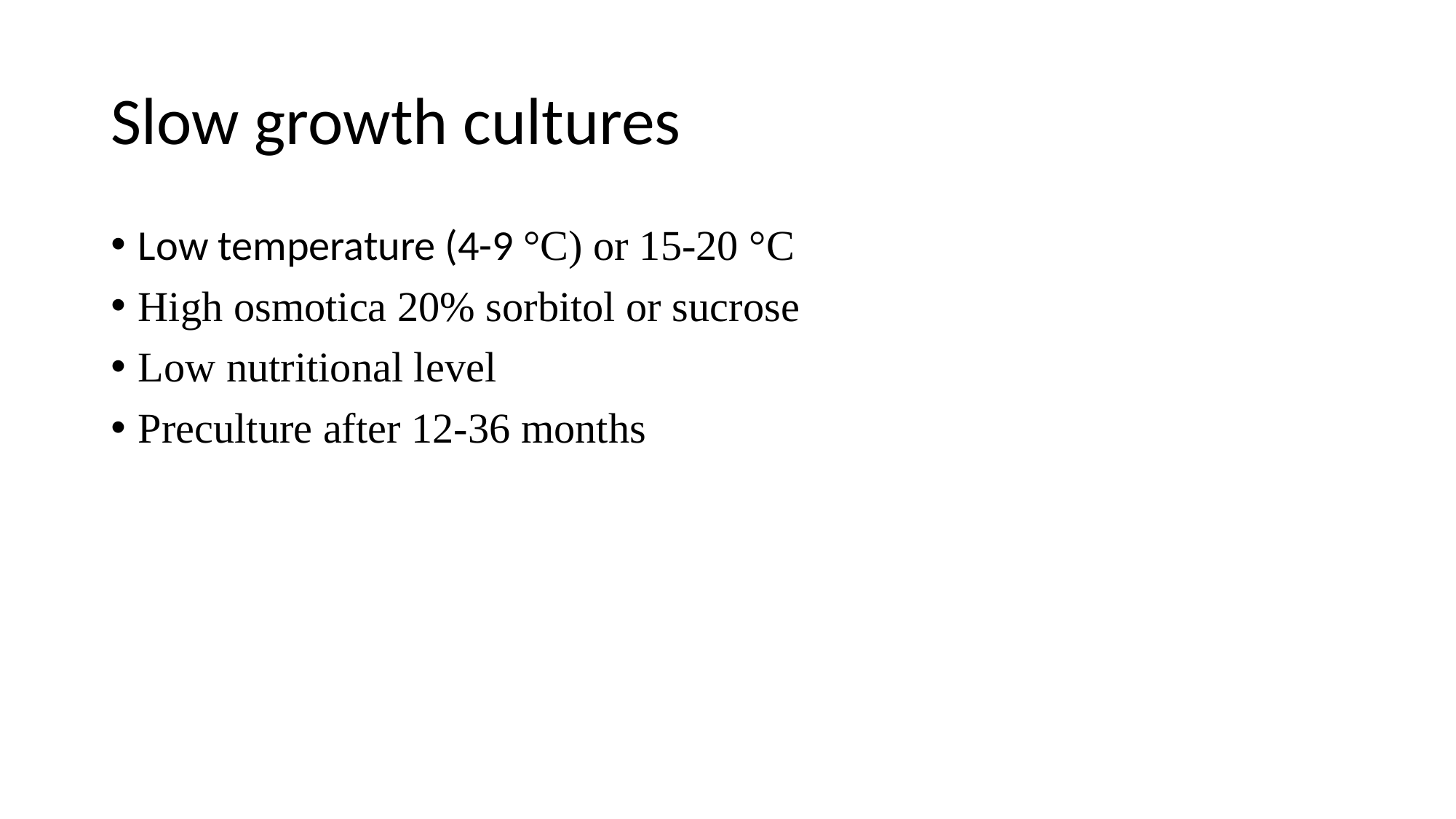

# Slow growth cultures
Low temperature (4-9 °C) or 15-20 °C
High osmotica 20% sorbitol or sucrose
Low nutritional level
Preculture after 12-36 months